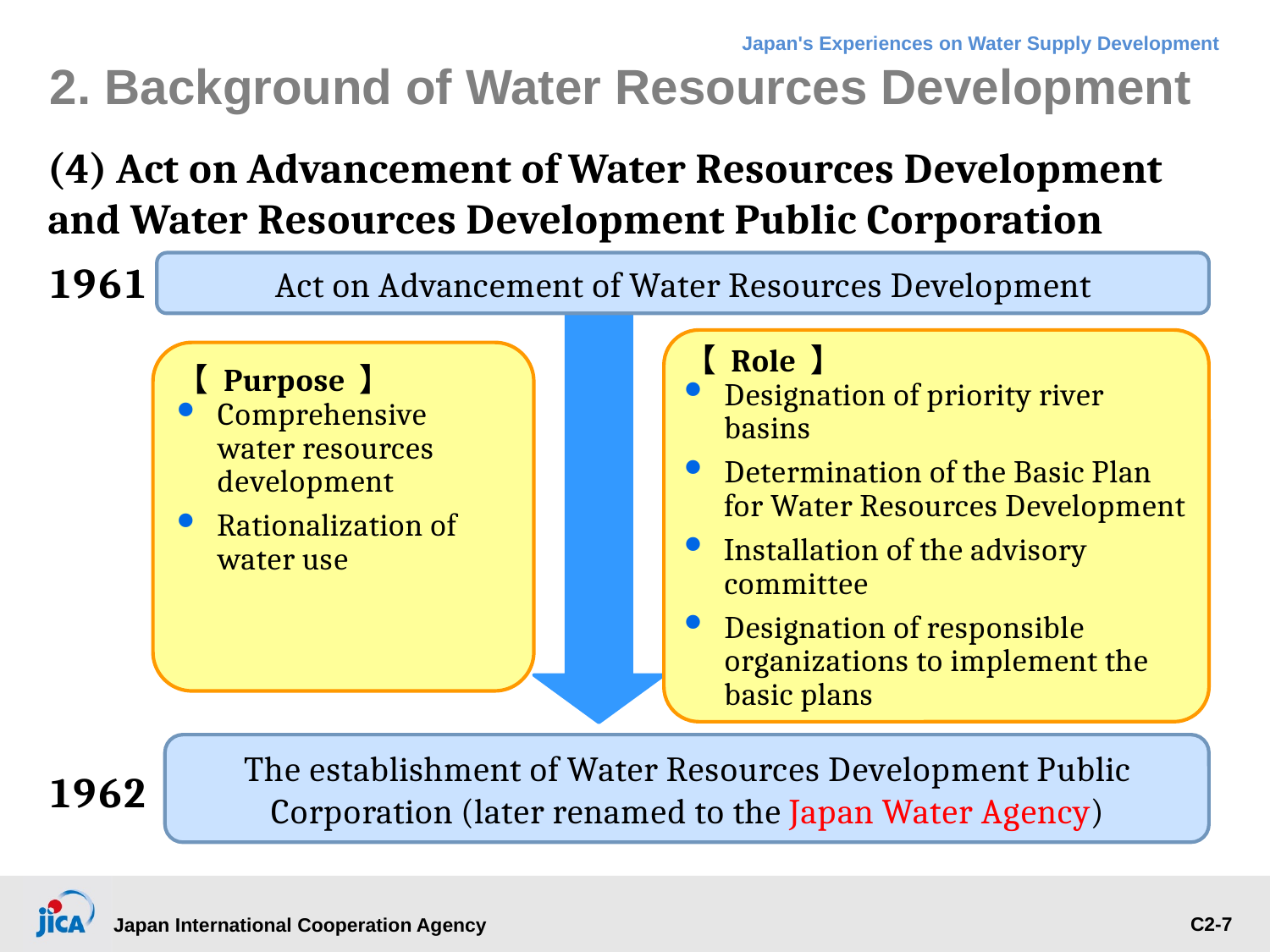

# 2. Background of Water Resources Development
(4) Act on Advancement of Water Resources Development and Water Resources Development Public Corporation
1961
Act on Advancement of Water Resources Development

【 Role 】
Designation of priority river basins
Determination of the Basic Plan for Water Resources Development
Installation of the advisory committee
Designation of responsible organizations to implement the basic plans
【 Purpose 】
Comprehensive water resources development
Rationalization of water use
The establishment of Water Resources Development Public Corporation (later renamed to the Japan Water Agency)
1962